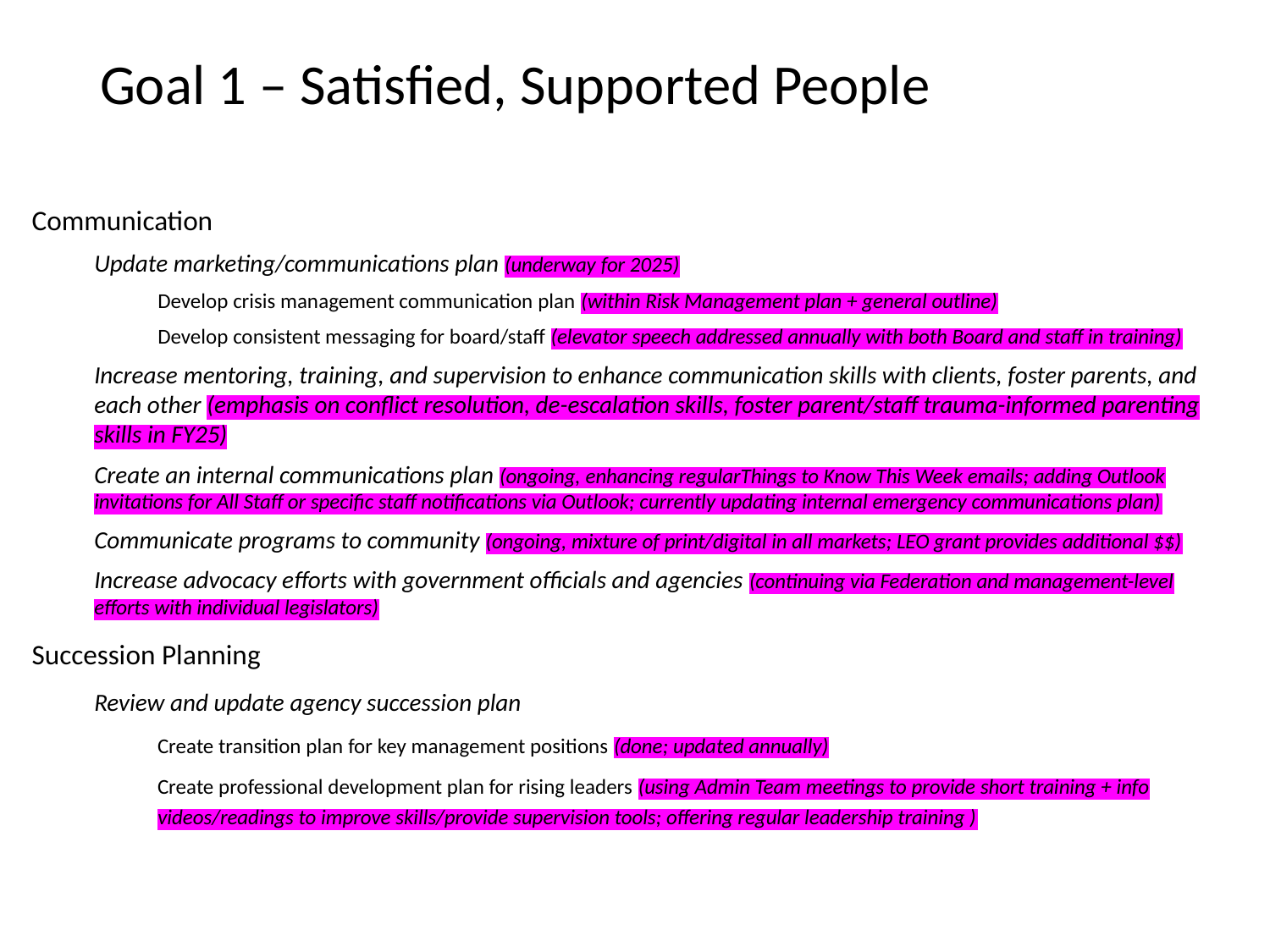

# Goal 1 – Satisfied, Supported People

Communication
Update marketing/communications plan (underway for 2025)
Develop crisis management communication plan (within Risk Management plan + general outline)
Develop consistent messaging for board/staff (elevator speech addressed annually with both Board and staff in training)
Increase mentoring, training, and supervision to enhance communication skills with clients, foster parents, and each other (emphasis on conflict resolution, de-escalation skills, foster parent/staff trauma-informed parenting skills in FY25)
Create an internal communications plan (ongoing, enhancing regularThings to Know This Week emails; adding Outlook invitations for All Staff or specific staff notifications via Outlook; currently updating internal emergency communications plan)
Communicate programs to community (ongoing, mixture of print/digital in all markets; LEO grant provides additional $$)
Increase advocacy efforts with government officials and agencies (continuing via Federation and management-level efforts with individual legislators)
Succession Planning
Review and update agency succession plan
Create transition plan for key management positions (done; updated annually)
Create professional development plan for rising leaders (using Admin Team meetings to provide short training + info videos/readings to improve skills/provide supervision tools; offering regular leadership training )